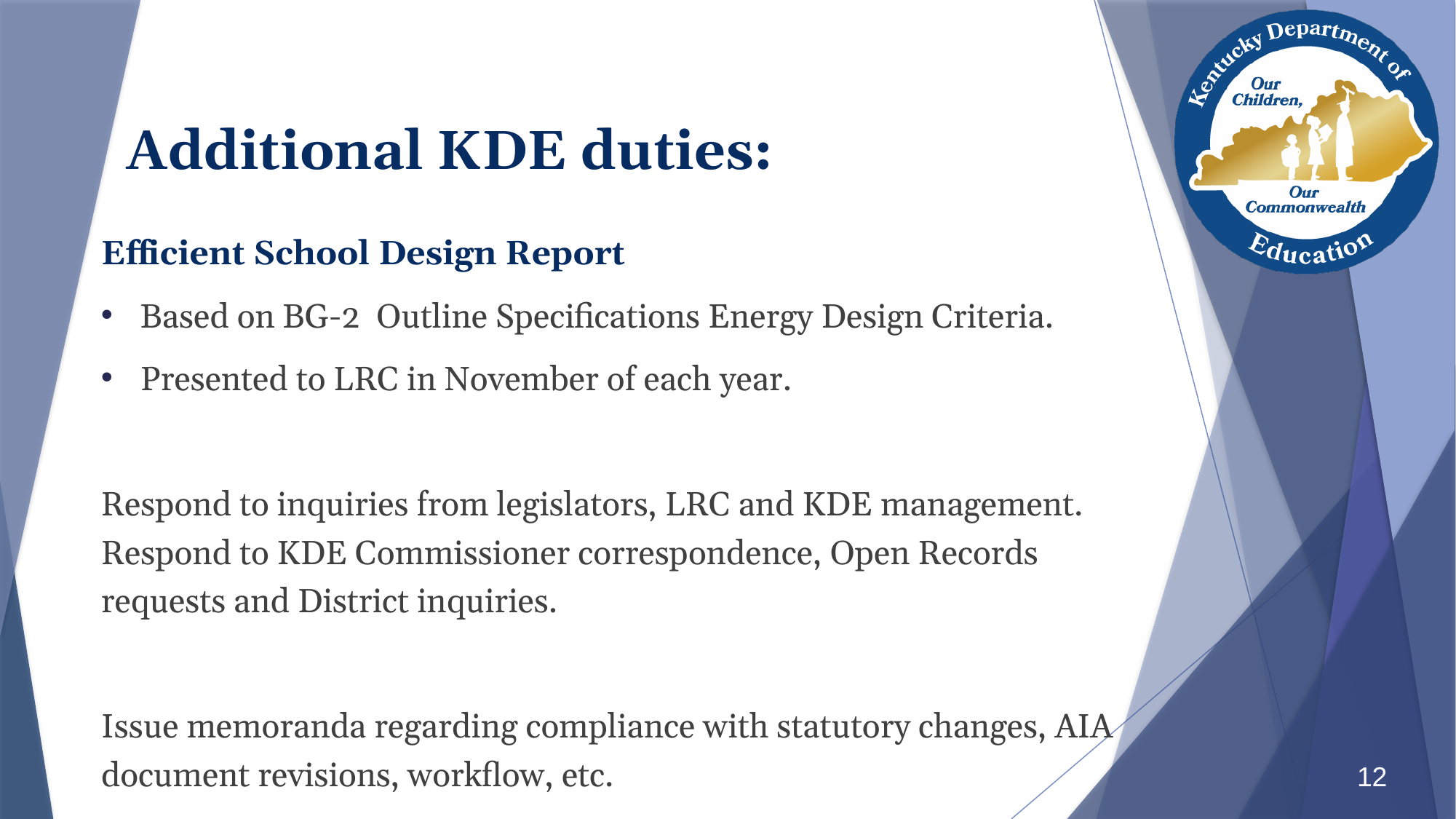

# Additional KDE duties:
Efficient School Design Report
Based on BG-2  Outline Specifications Energy Design Criteria.
Presented to LRC in November of each year.

Respond to inquiries from legislators, LRC and KDE management. Respond to KDE Commissioner correspondence, Open Records requests and District inquiries.

Issue memoranda regarding compliance with statutory changes, AIA document revisions, workflow, etc.

12